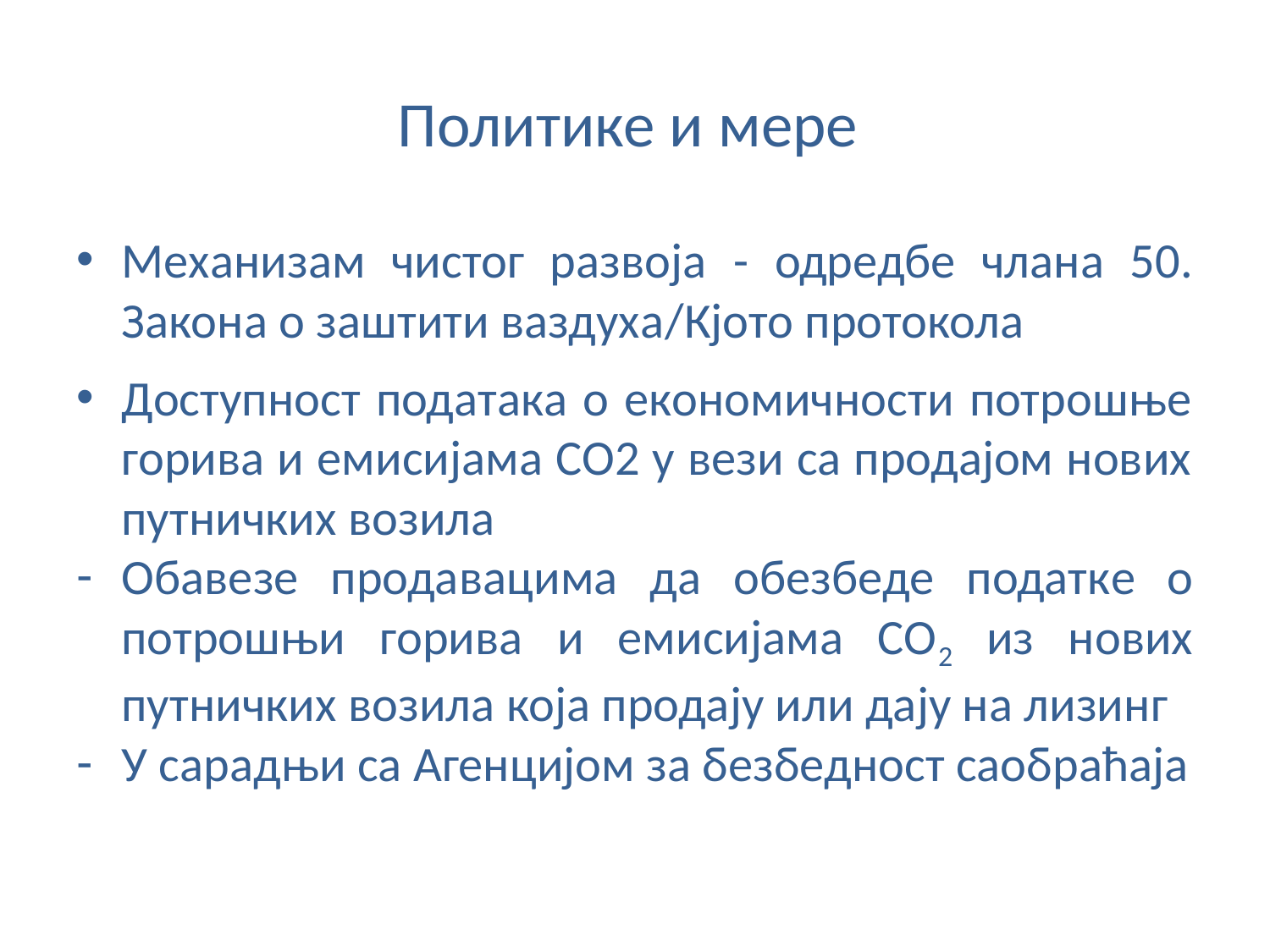

# Политике и мере
Механизам чистог развоја - одредбе члана 50. Закона о заштити ваздуха/Кјото протокола
Доступност података о економичности потрошње горива и емисијама CO2 у вези са продајом нових путничких возила
Обавезе продавацима да обезбеде податке о потрошњи горива и емисијама CO2 из нових путничких возила која продају или дају на лизинг
У сарадњи са Агенцијом за безбедност саобраћаја